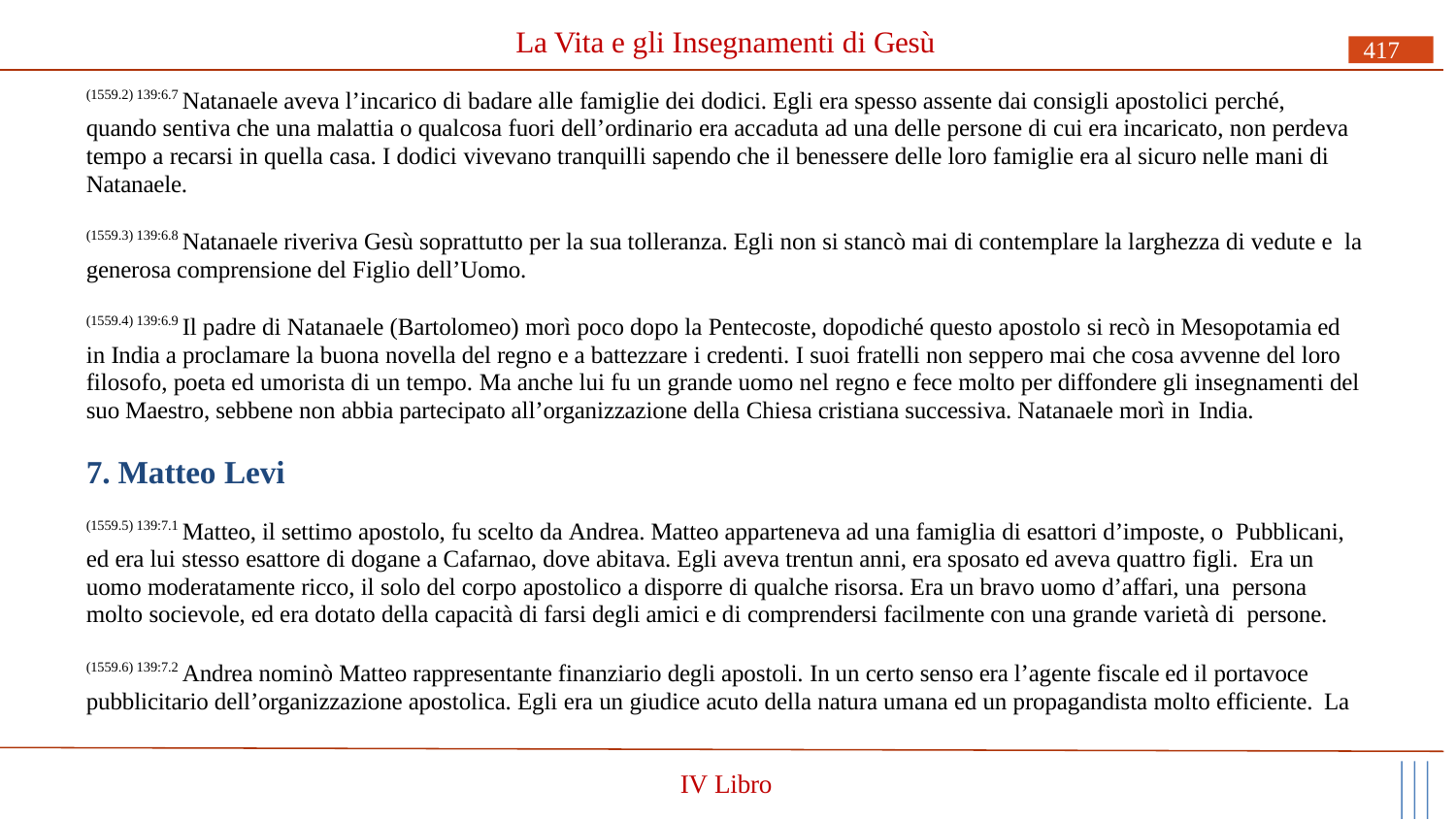

# La Vita e gli Insegnamenti di Gesù
417

(1559.2) 139:6.7 Natanaele aveva l’incarico di badare alle famiglie dei dodici. Egli era spesso assente dai consigli apostolici perché,  quando sentiva che una malattia o qualcosa fuori dell’ordinario era accaduta ad una delle persone di cui era incaricato, non perdeva  tempo a recarsi in quella casa. I dodici vivevano tranquilli sapendo che il benessere delle loro famiglie era al sicuro nelle mani di  Natanaele.

(1559.3) 139:6.8 Natanaele riveriva Gesù soprattutto per la sua tolleranza. Egli non si stancò mai di contemplare la larghezza di vedute e  la generosa comprensione del Figlio dell’Uomo.

(1559.4) 139:6.9 Il padre di Natanaele (Bartolomeo) morì poco dopo la Pentecoste, dopodiché questo apostolo si recò in Mesopotamia ed  in India a proclamare la buona novella del regno e a battezzare i credenti. I suoi fratelli non seppero mai che cosa avvenne del loro  filosofo, poeta ed umorista di un tempo. Ma anche lui fu un grande uomo nel regno e fece molto per diffondere gli insegnamenti del  suo Maestro, sebbene non abbia partecipato all’organizzazione della Chiesa cristiana successiva. Natanaele morì in India.

7. Matteo Levi
(1559.5) 139:7.1 Matteo, il settimo apostolo, fu scelto da Andrea. Matteo apparteneva ad una famiglia di esattori d’imposte, o  Pubblicani, ed era lui stesso esattore di dogane a Cafarnao, dove abitava. Egli aveva trentun anni, era sposato ed aveva quattro figli.  Era un uomo moderatamente ricco, il solo del corpo apostolico a disporre di qualche risorsa. Era un bravo uomo d’affari, una  persona molto socievole, ed era dotato della capacità di farsi degli amici e di comprendersi facilmente con una grande varietà di  persone.

(1559.6) 139:7.2 Andrea nominò Matteo rappresentante finanziario degli apostoli. In un certo senso era l’agente fiscale ed il portavoce  pubblicitario dell’organizzazione apostolica. Egli era un giudice acuto della natura umana ed un propagandista molto efficiente. La

IV Libro